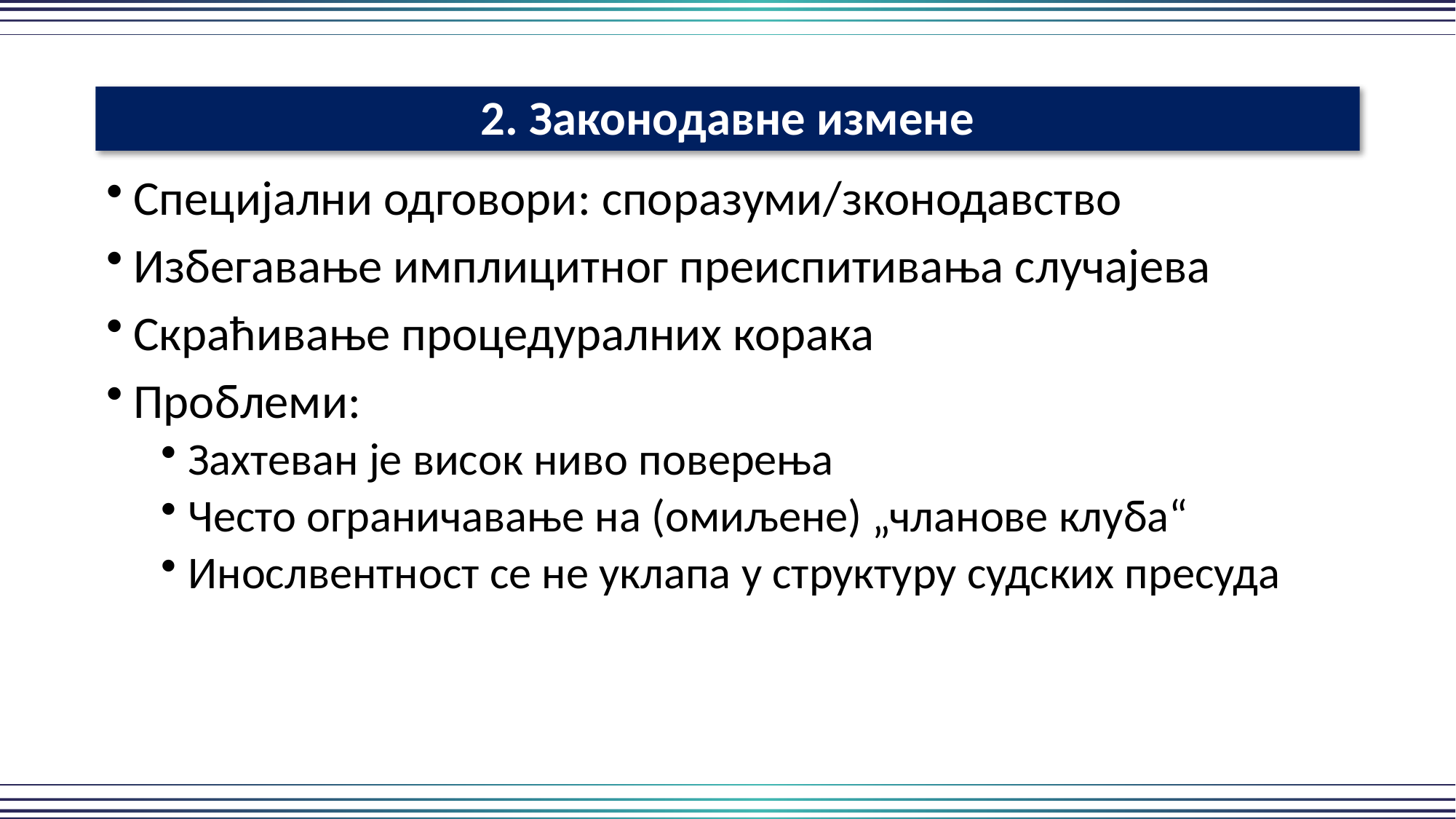

2. Законодавне измене

Специјални одговори: споразуми/зконодавство
Избегавање имплицитног преиспитивања случајева
Скраћивање процедуралних корака
Проблеми:
Захтеван је висок ниво поверења
Често ограничавање на (омиљене) „чланове клуба“
Инослвентност се не уклапа у структуру судских пресуда